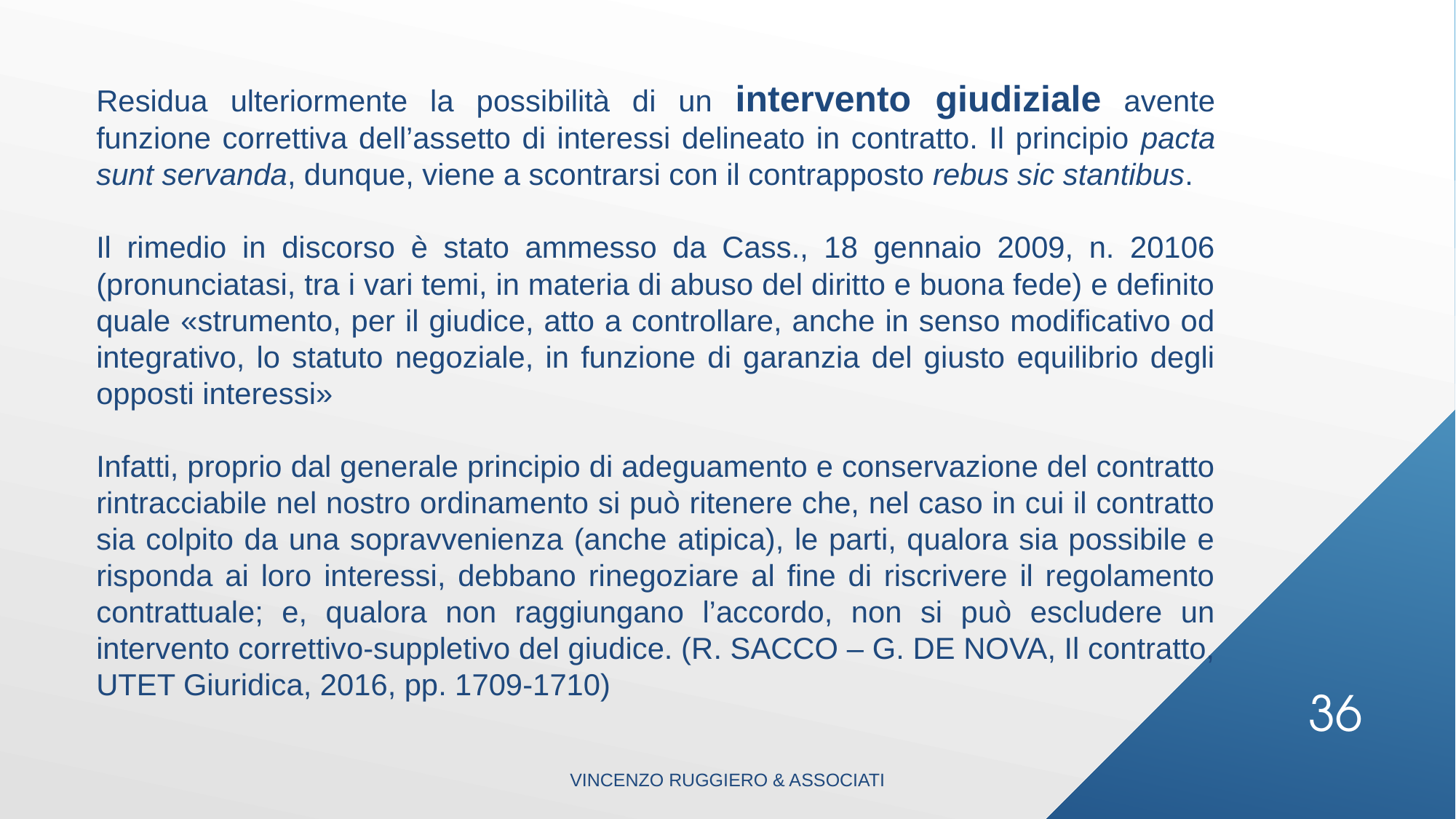

Residua ulteriormente la possibilità di un intervento giudiziale avente funzione correttiva dell’assetto di interessi delineato in contratto. Il principio pacta sunt servanda, dunque, viene a scontrarsi con il contrapposto rebus sic stantibus.

Il rimedio in discorso è stato ammesso da Cass., 18 gennaio 2009, n. 20106 (pronunciatasi, tra i vari temi, in materia di abuso del diritto e buona fede) e definito quale «strumento, per il giudice, atto a controllare, anche in senso modificativo od integrativo, lo statuto negoziale, in funzione di garanzia del giusto equilibrio degli opposti interessi»

Infatti, proprio dal generale principio di adeguamento e conservazione del contratto rintracciabile nel nostro ordinamento si può ritenere che, nel caso in cui il contratto sia colpito da una sopravvenienza (anche atipica), le parti, qualora sia possibile e risponda ai loro interessi, debbano rinegoziare al fine di riscrivere il regolamento contrattuale; e, qualora non raggiungano l’accordo, non si può escludere un intervento correttivo-suppletivo del giudice. (R. SACCO – G. DE NOVA, Il contratto, UTET Giuridica, 2016, pp. 1709-1710)
36
VINCENZO RUGGIERO & ASSOCIATI